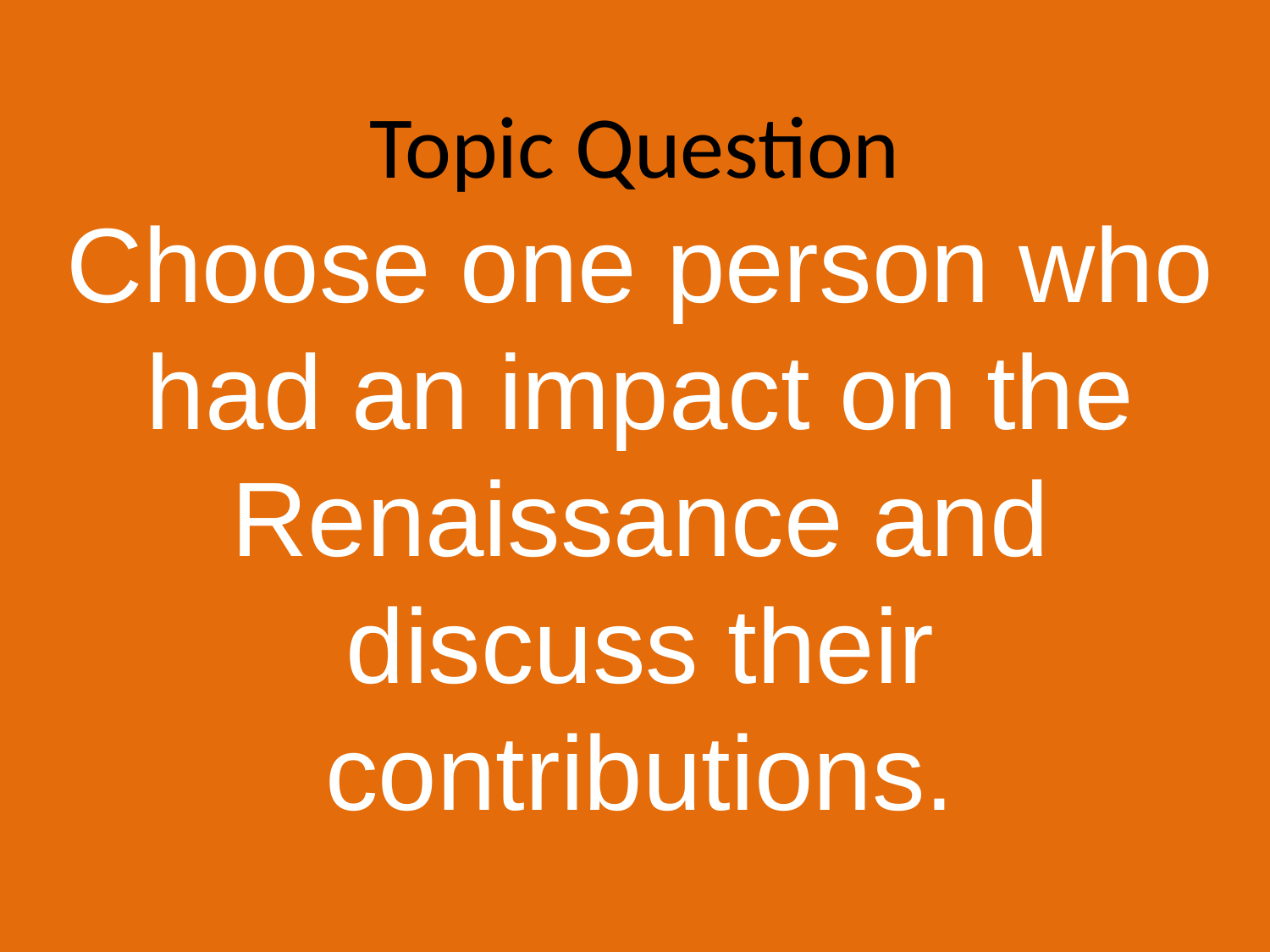

# Topic Question
Choose one person who had an impact on the Renaissance and discuss their contributions.